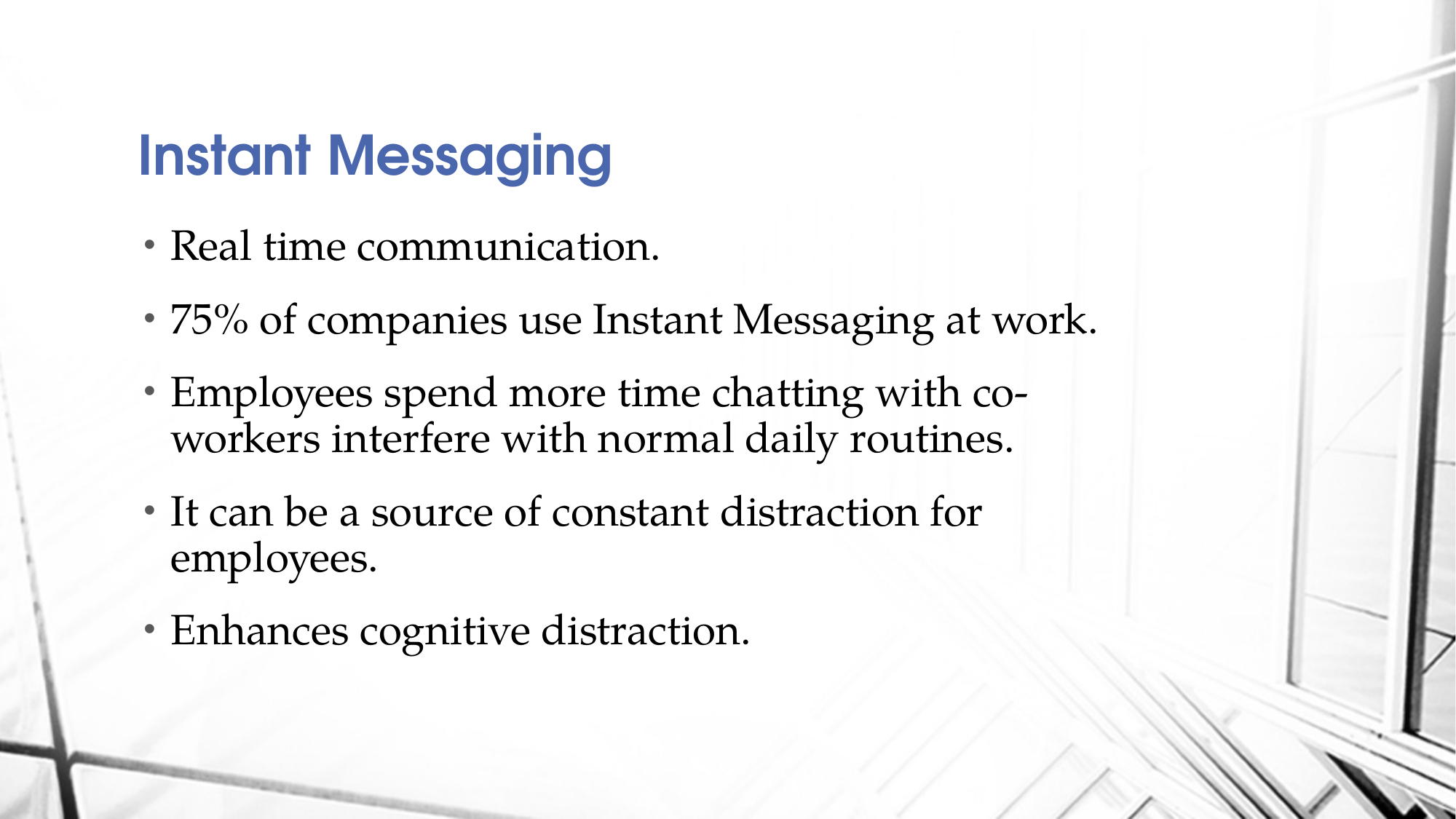

# Instant Messaging
Real time communication.
75% of companies use Instant Messaging at work.
Employees spend more time chatting with co-workers interfere with normal daily routines.
It can be a source of constant distraction for employees.
Enhances cognitive distraction.